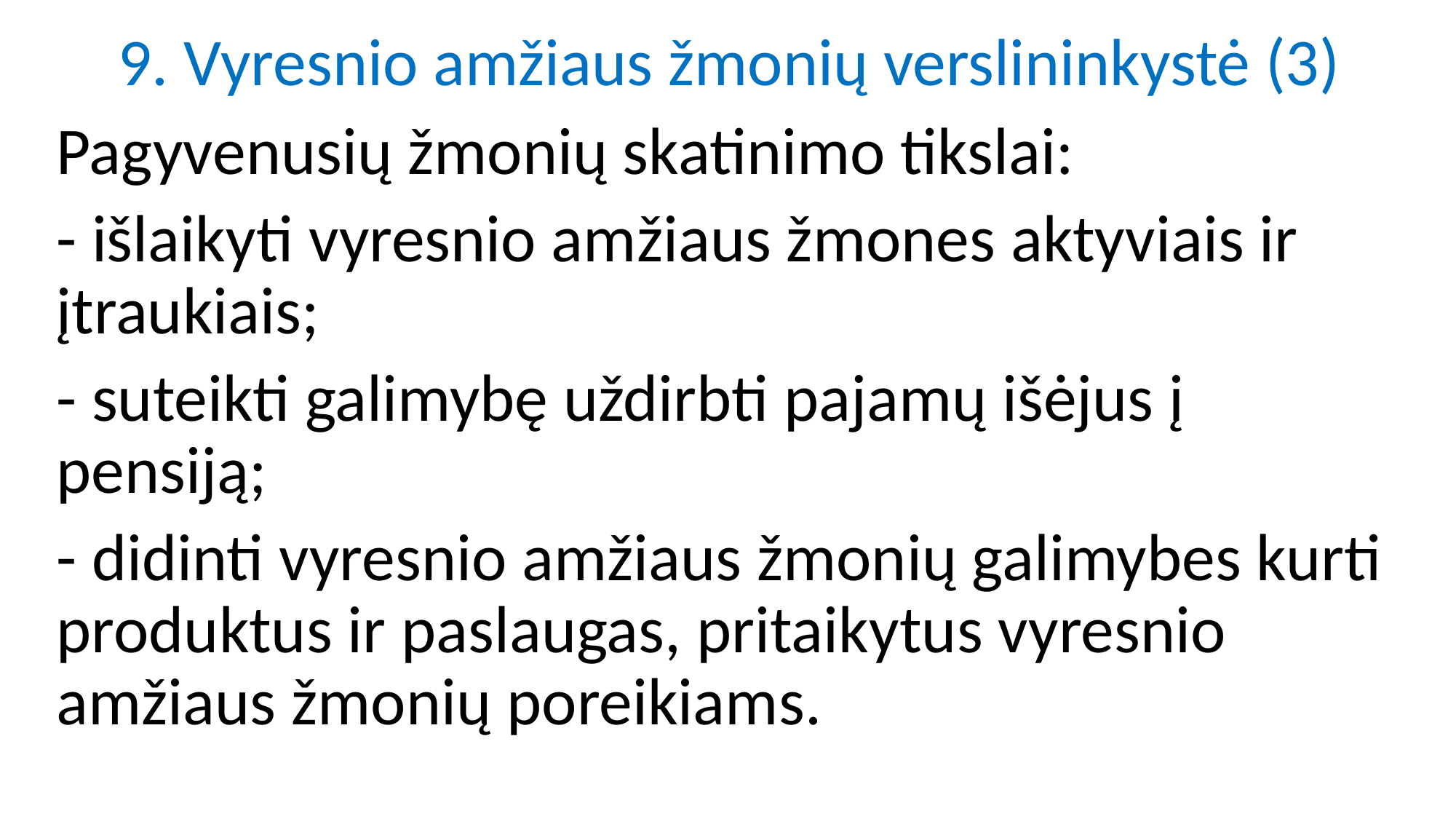

# 9. Vyresnio amžiaus žmonių verslininkystė (3)
Pagyvenusių žmonių skatinimo tikslai:
- išlaikyti vyresnio amžiaus žmones aktyviais ir įtraukiais;
- suteikti galimybę uždirbti pajamų išėjus į pensiją;
- didinti vyresnio amžiaus žmonių galimybes kurti produktus ir paslaugas, pritaikytus vyresnio amžiaus žmonių poreikiams.